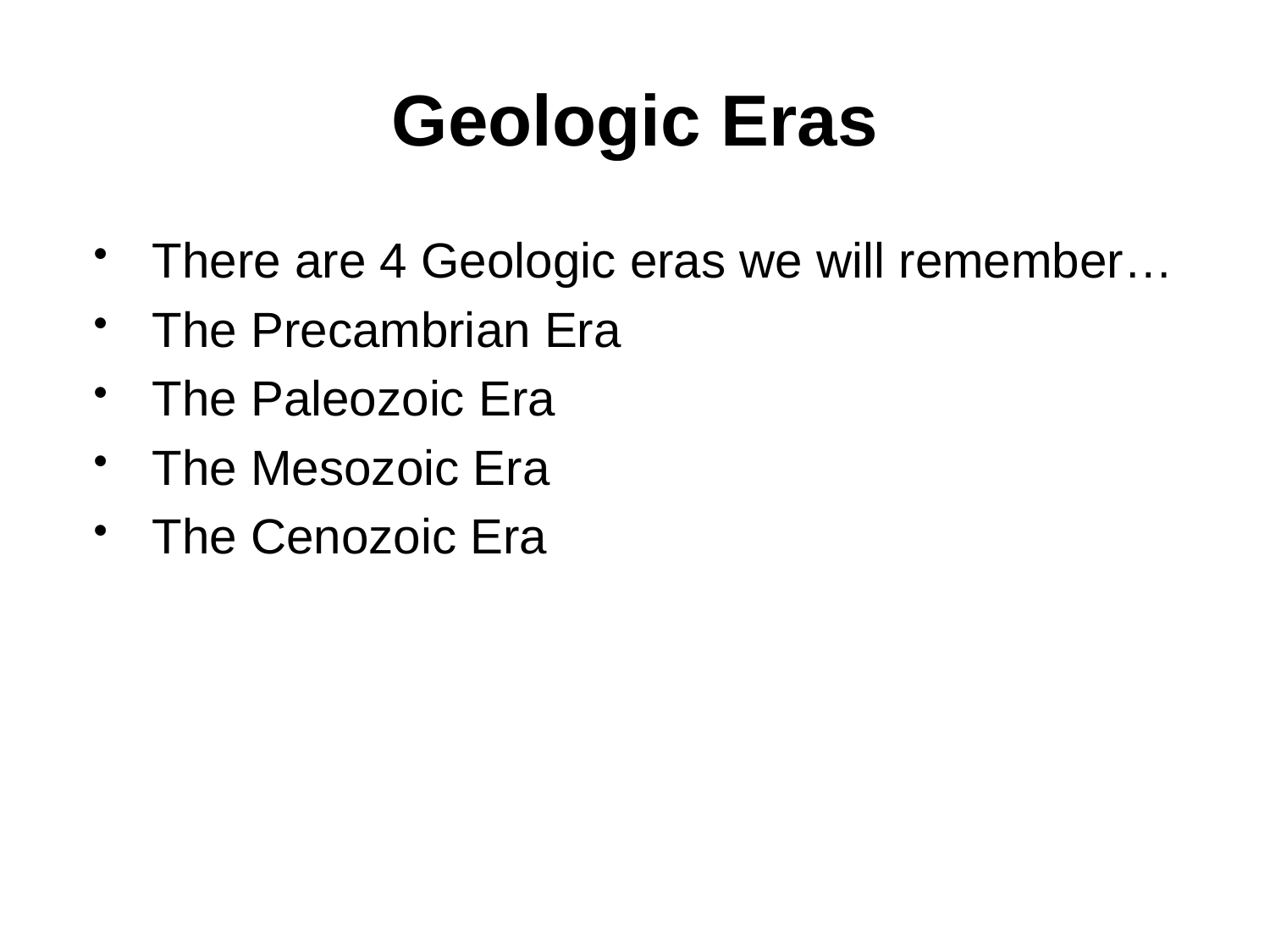

# Geologic Eras
There are 4 Geologic eras we will remember…
The Precambrian Era
The Paleozoic Era
The Mesozoic Era
The Cenozoic Era